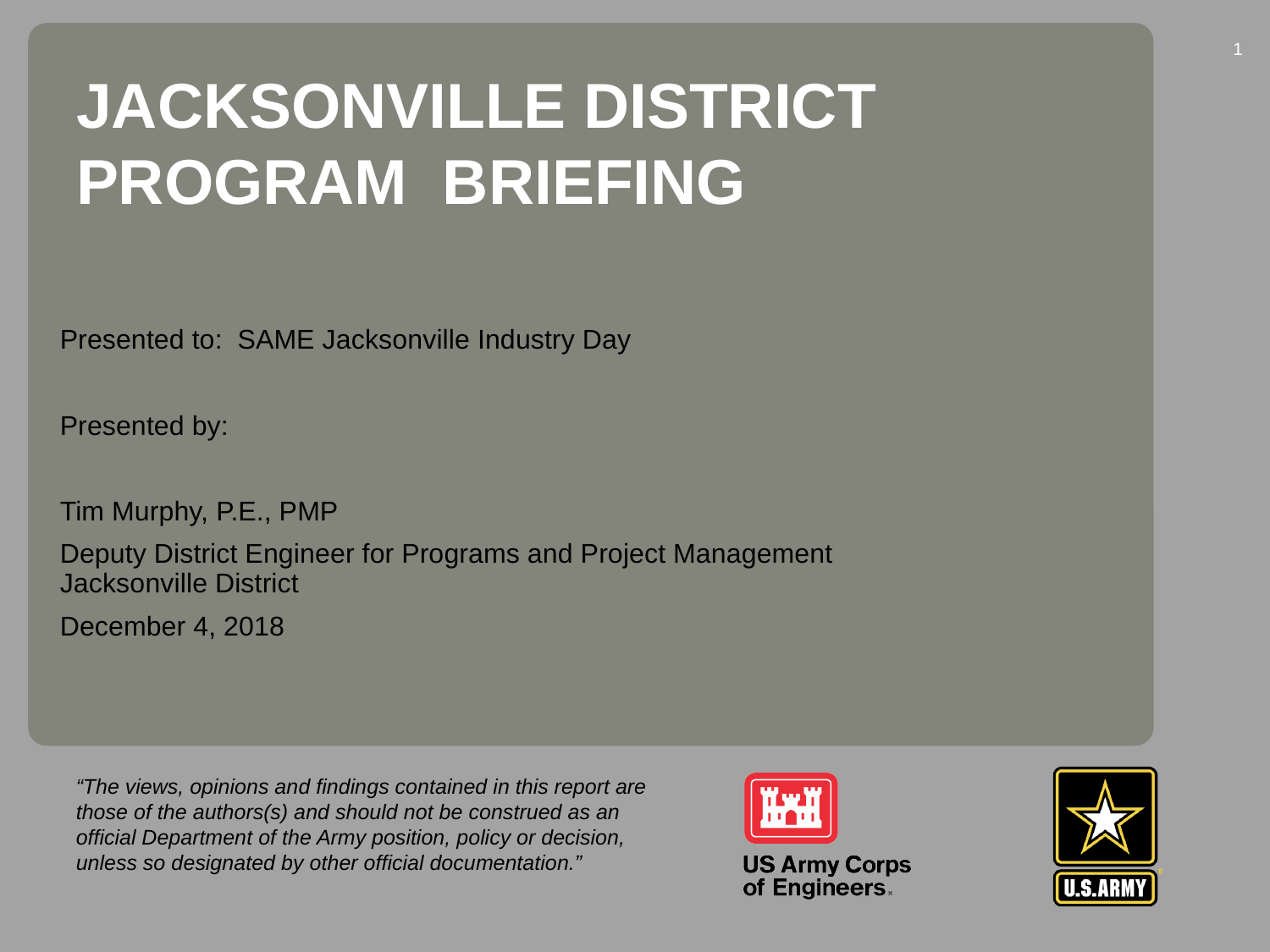

1
# Jacksonville district prograM  briefiNG
Presented to:  SAME Jacksonville Industry Day

Presented by:

Tim Murphy, P.E., PMP
Deputy District Engineer for Programs and Project Management
Jacksonville District
December 4, 2018